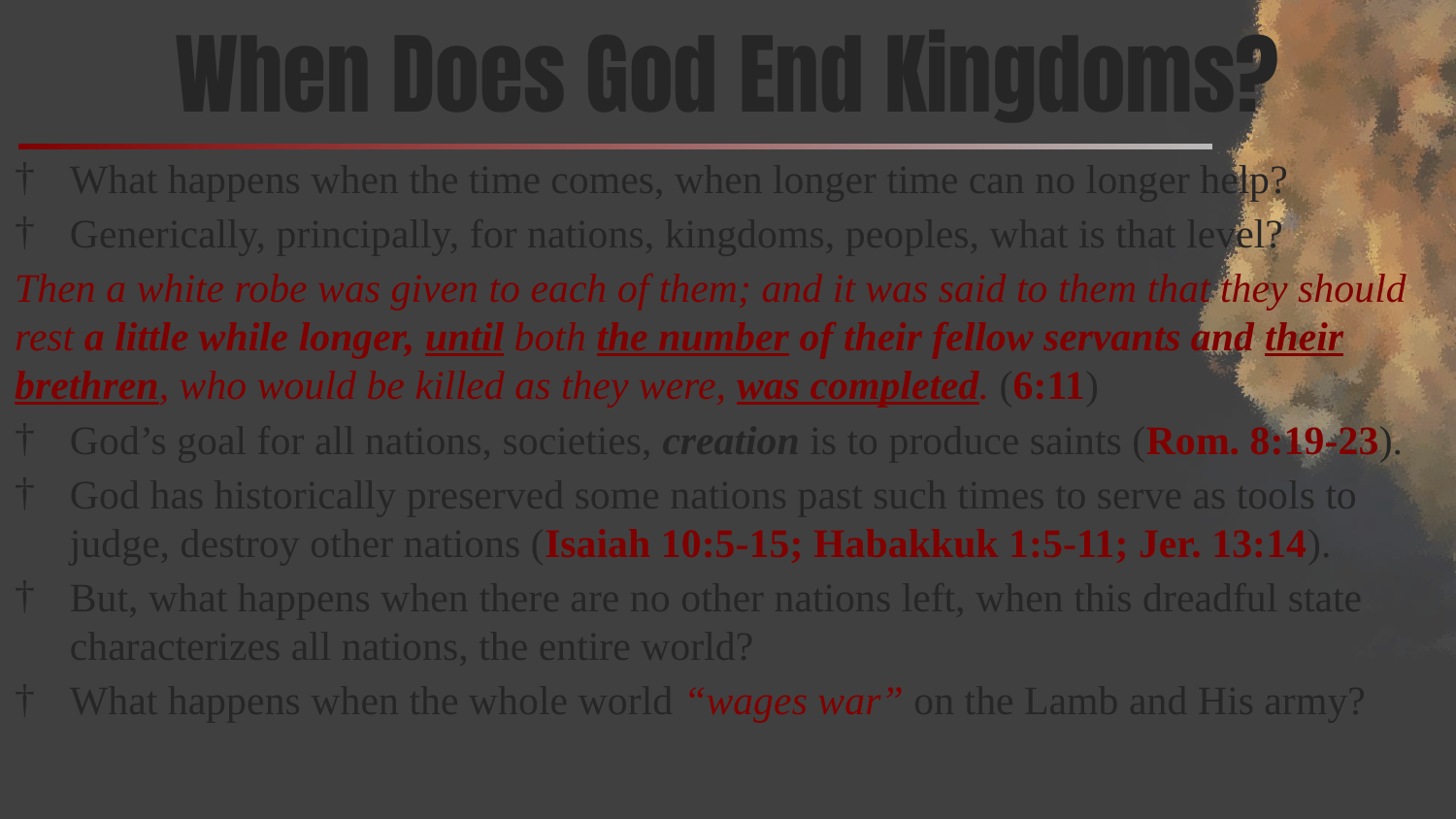

# When Does God End Kingdoms?
What happens when the time comes, when longer time can no longer help?
Generically, principally, for nations, kingdoms, peoples, what is that level?
Then a white robe was given to each of them; and it was said to them that they should rest a little while longer, until both the number of their fellow servants and their brethren, who would be killed as they were, was completed. (6:11)
God’s goal for all nations, societies, creation is to produce saints (Rom. 8:19-23).
God has historically preserved some nations past such times to serve as tools to judge, destroy other nations (Isaiah 10:5-15; Habakkuk 1:5-11; Jer. 13:14).
But, what happens when there are no other nations left, when this dreadful state characterizes all nations, the entire world?
What happens when the whole world “wages war” on the Lamb and His army?